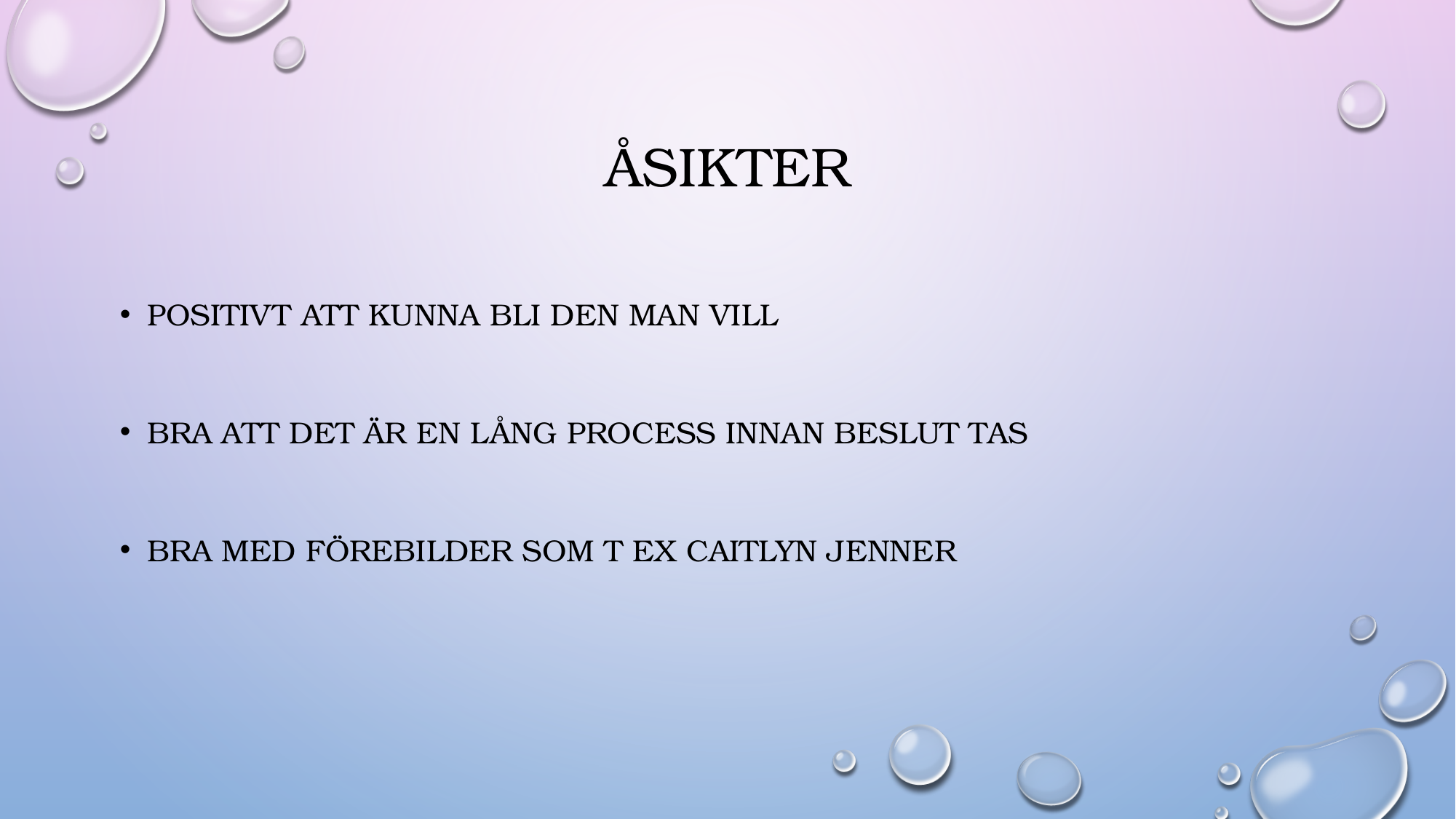

# Åsikter
Positivt att kunna bli den man vill

Bra att det är en lång process innan beslut tas

Bra med förebilder som t ex caitlyn jenner